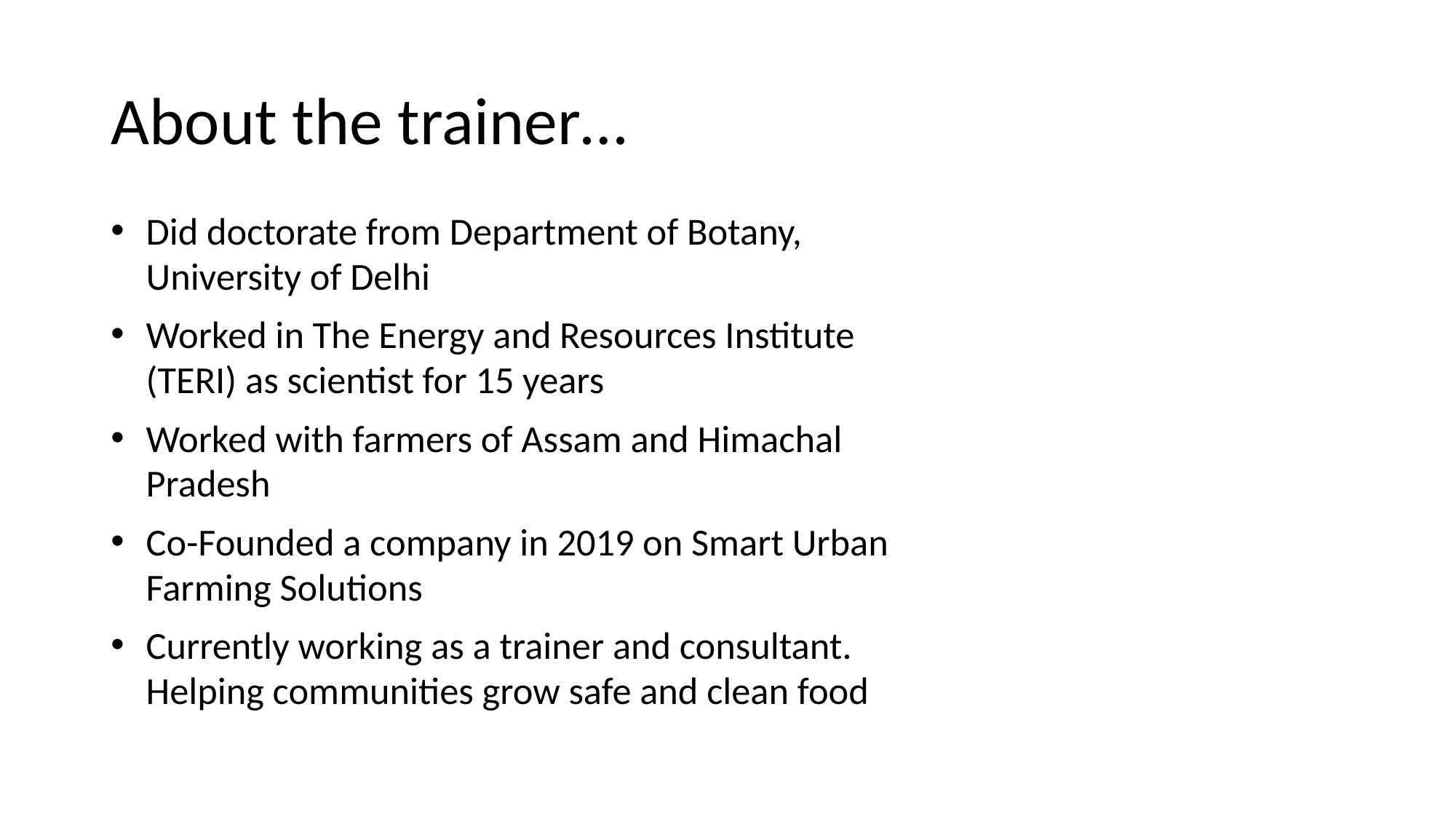

# About the trainer…
Did doctorate from Department of Botany, University of Delhi
Worked in The Energy and Resources Institute (TERI) as scientist for 15 years
Worked with farmers of Assam and Himachal Pradesh
Co-Founded a company in 2019 on Smart Urban Farming Solutions
Currently working as a trainer and consultant. Helping communities grow safe and clean food